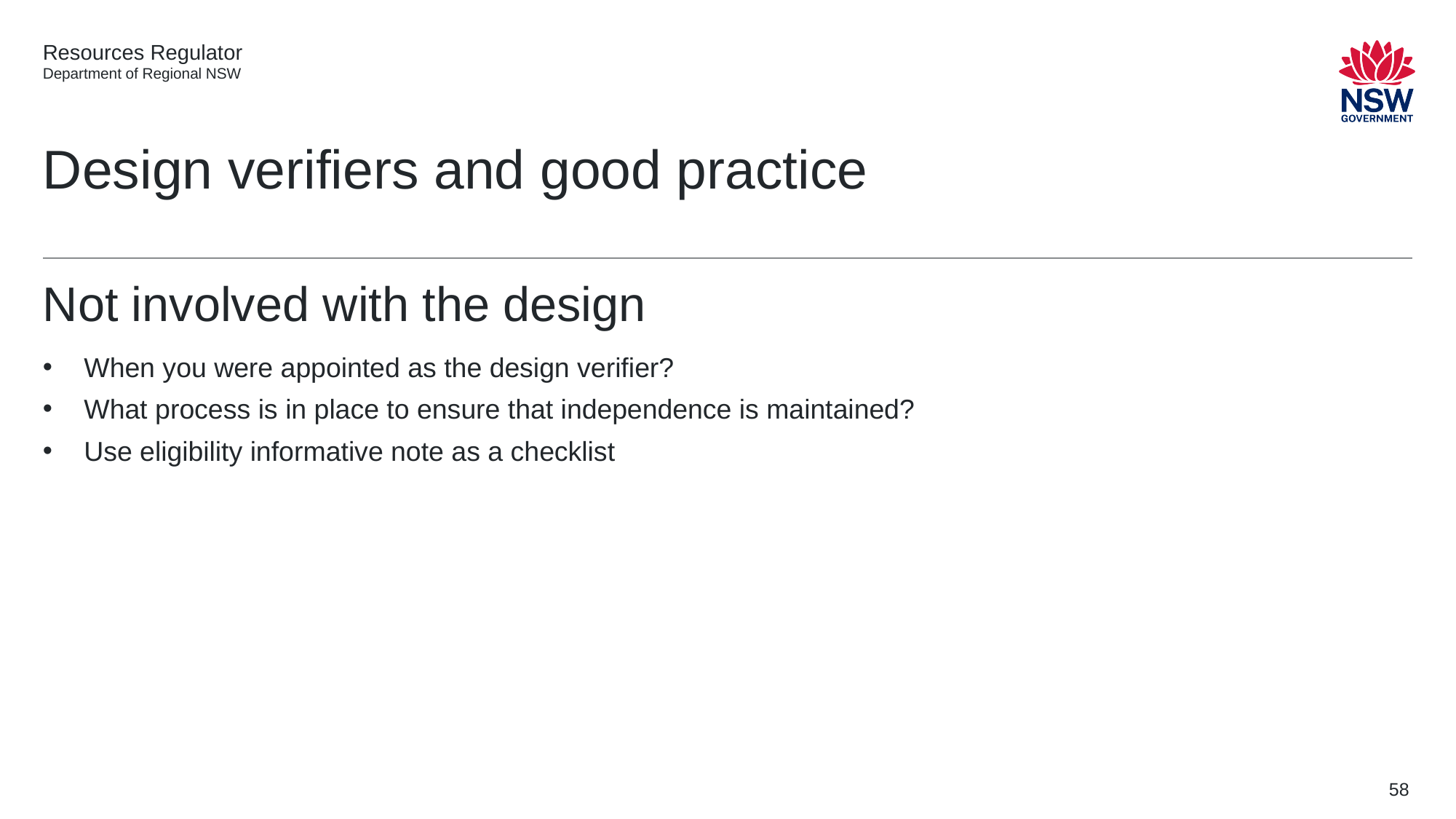

# Design verifiers and good practice
Not involved with the design
When you were appointed as the design verifier?
What process is in place to ensure that independence is maintained?
Use eligibility informative note as a checklist

58